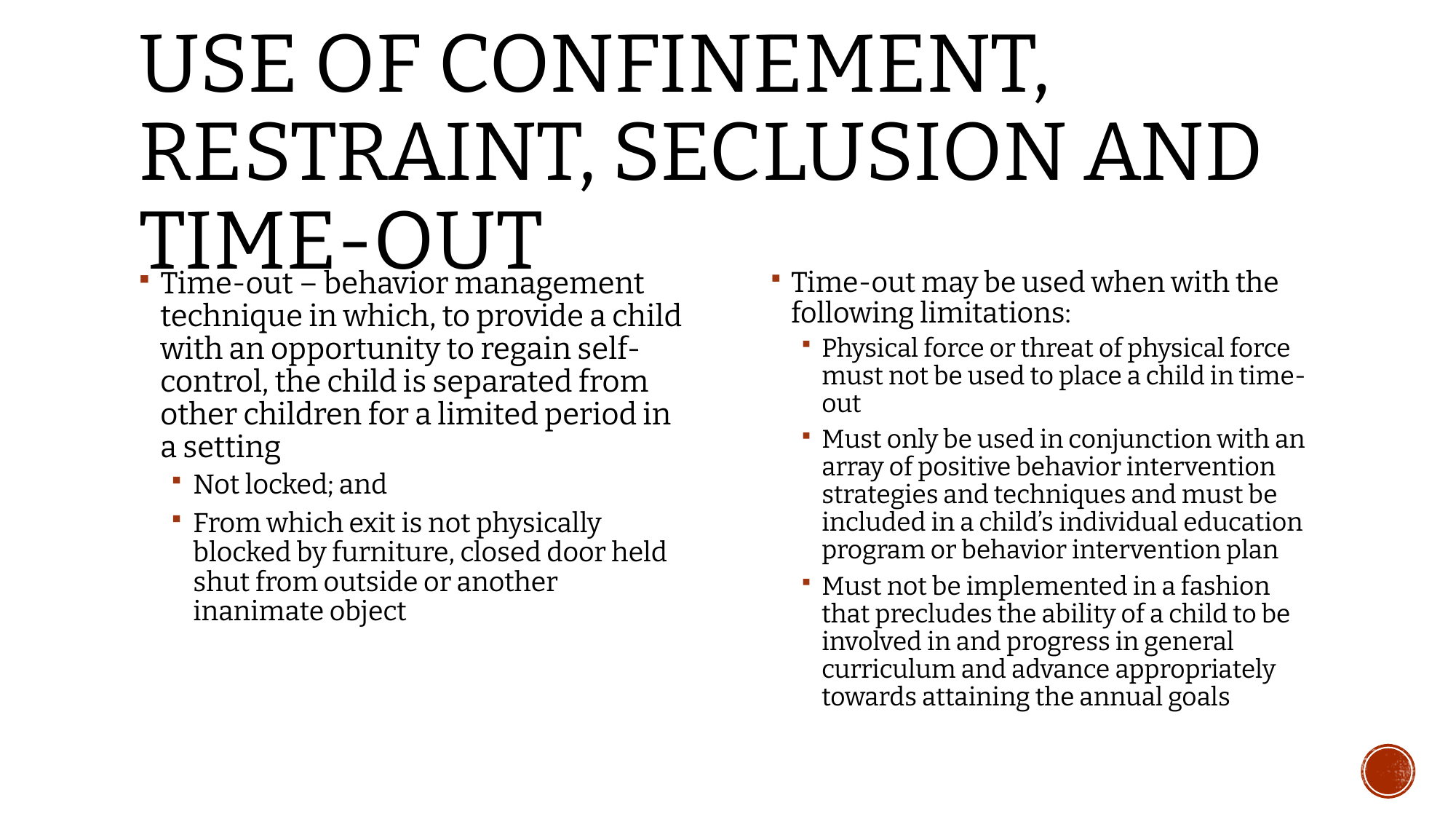

# Use of Confinement, Restraint, Seclusion and Time-out
Time-out – behavior management technique in which, to provide a child with an opportunity to regain self-control, the child is separated from other children for a limited period in a setting
Not locked; and
From which exit is not physically blocked by furniture, closed door held shut from outside or another inanimate object
Time-out may be used when with the following limitations:
Physical force or threat of physical force must not be used to place a child in time-out
Must only be used in conjunction with an array of positive behavior intervention strategies and techniques and must be included in a child’s individual education program or behavior intervention plan
Must not be implemented in a fashion that precludes the ability of a child to be involved in and progress in general curriculum and advance appropriately towards attaining the annual goals